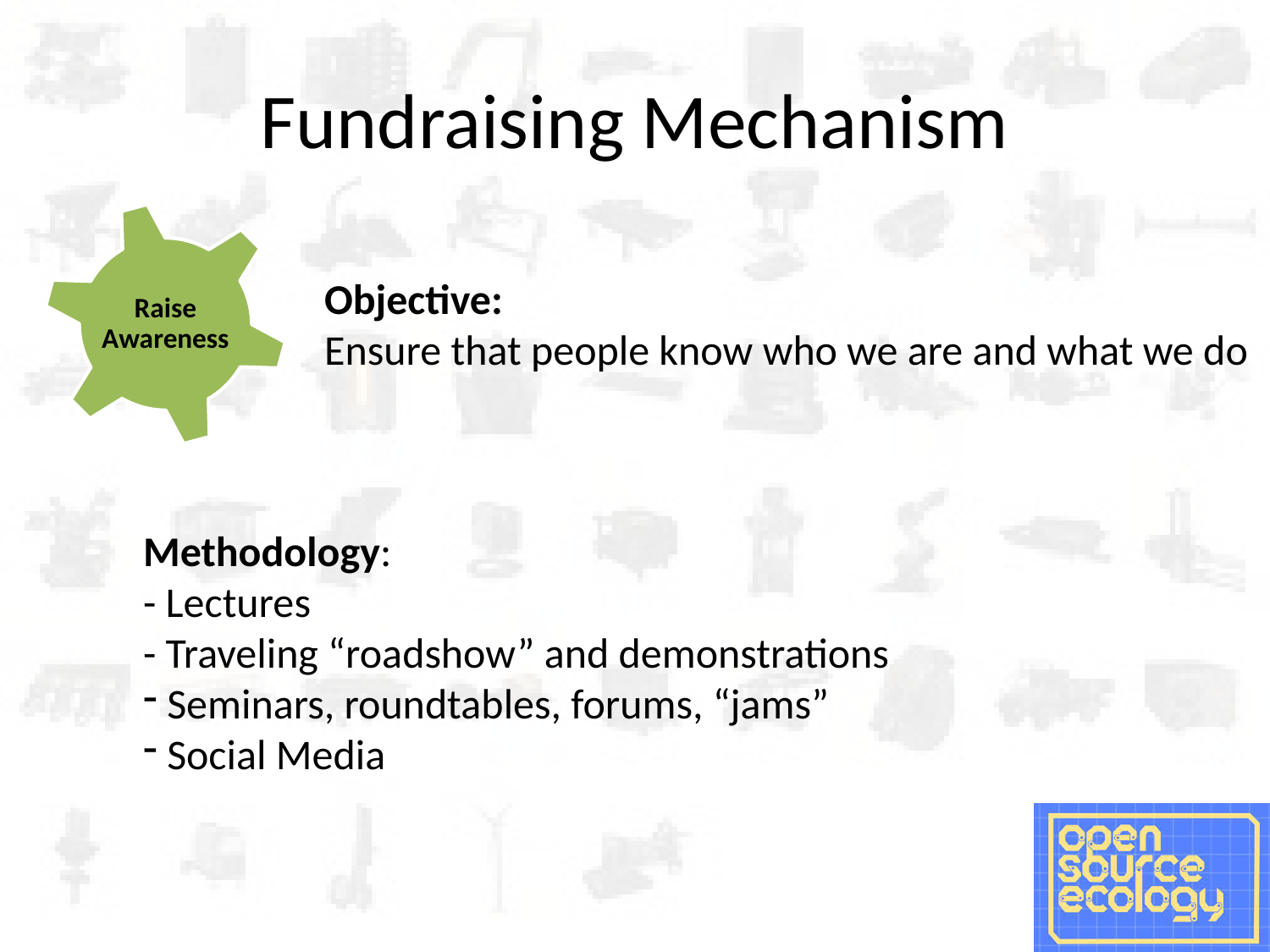

# Fundraising Mechanism

Raise Awareness
Objective:
Ensure that people know who we are and what we do
Methodology:
- Lectures
- Traveling “roadshow” and demonstrations
 Seminars, roundtables, forums, “jams”
 Social Media